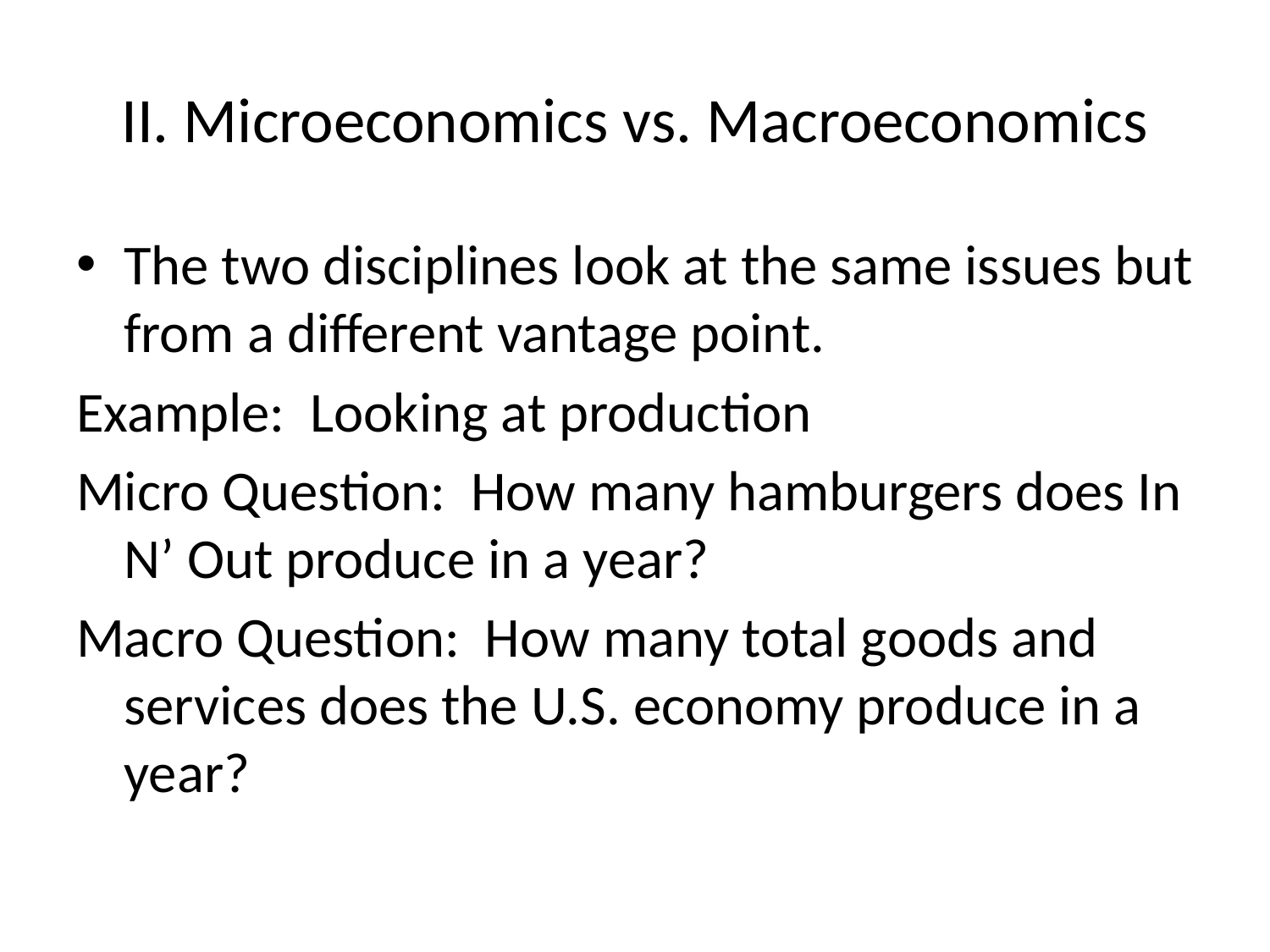

# II. Microeconomics vs. Macroeconomics
The two disciplines look at the same issues but from a different vantage point.
Example:  Looking at production
Micro Question:  How many hamburgers does In N’ Out produce in a year?
Macro Question:  How many total goods and services does the U.S. economy produce in a year?